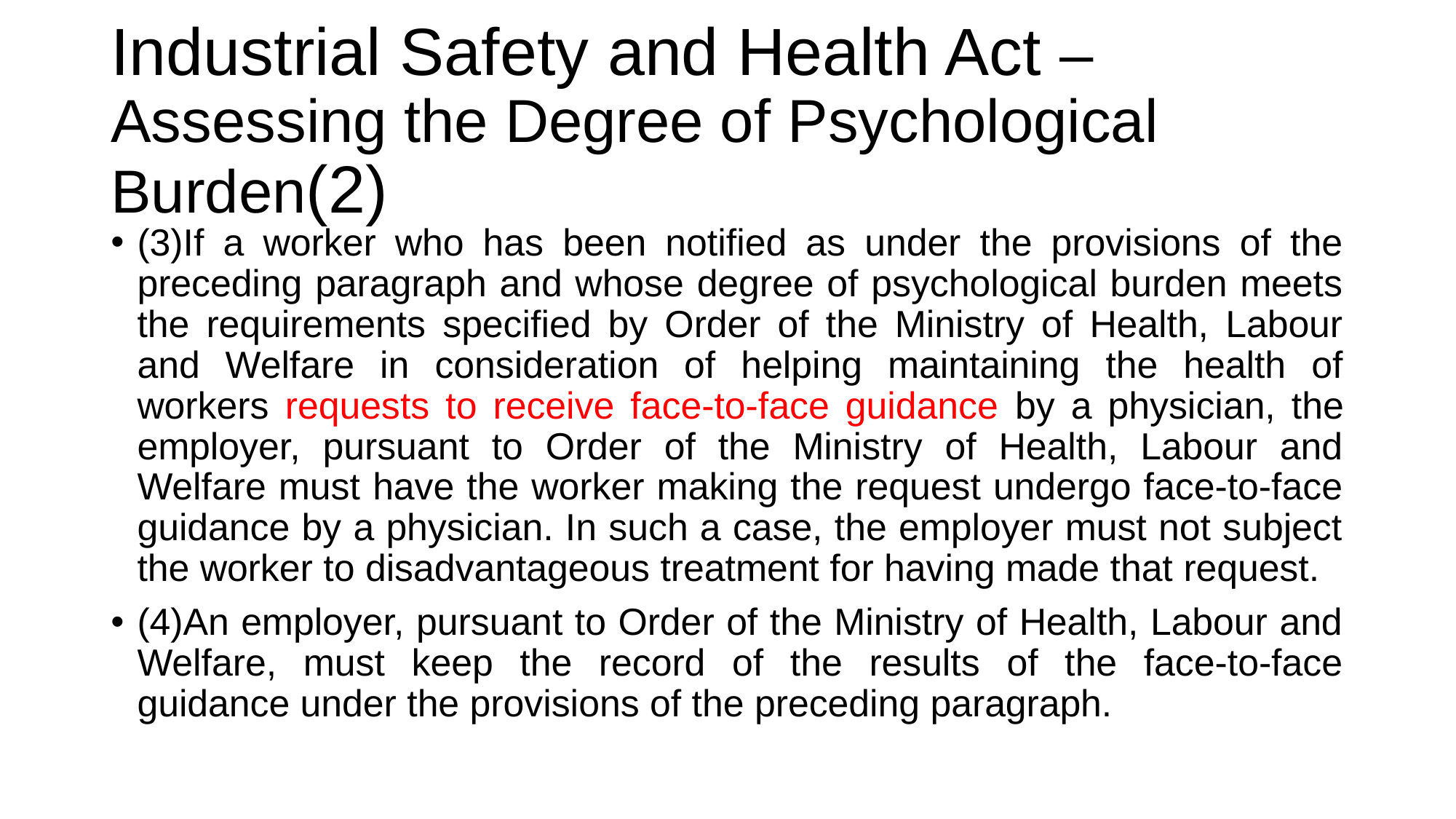

# Industrial Safety and Health Act – Assessing the Degree of Psychological Burden(2)
(3)If a worker who has been notified as under the provisions of the preceding paragraph and whose degree of psychological burden meets the requirements specified by Order of the Ministry of Health, Labour and Welfare in consideration of helping maintaining the health of workers requests to receive face-to-face guidance by a physician, the employer, pursuant to Order of the Ministry of Health, Labour and Welfare must have the worker making the request undergo face-to-face guidance by a physician. In such a case, the employer must not subject the worker to disadvantageous treatment for having made that request.
(4)An employer, pursuant to Order of the Ministry of Health, Labour and Welfare, must keep the record of the results of the face-to-face guidance under the provisions of the preceding paragraph.